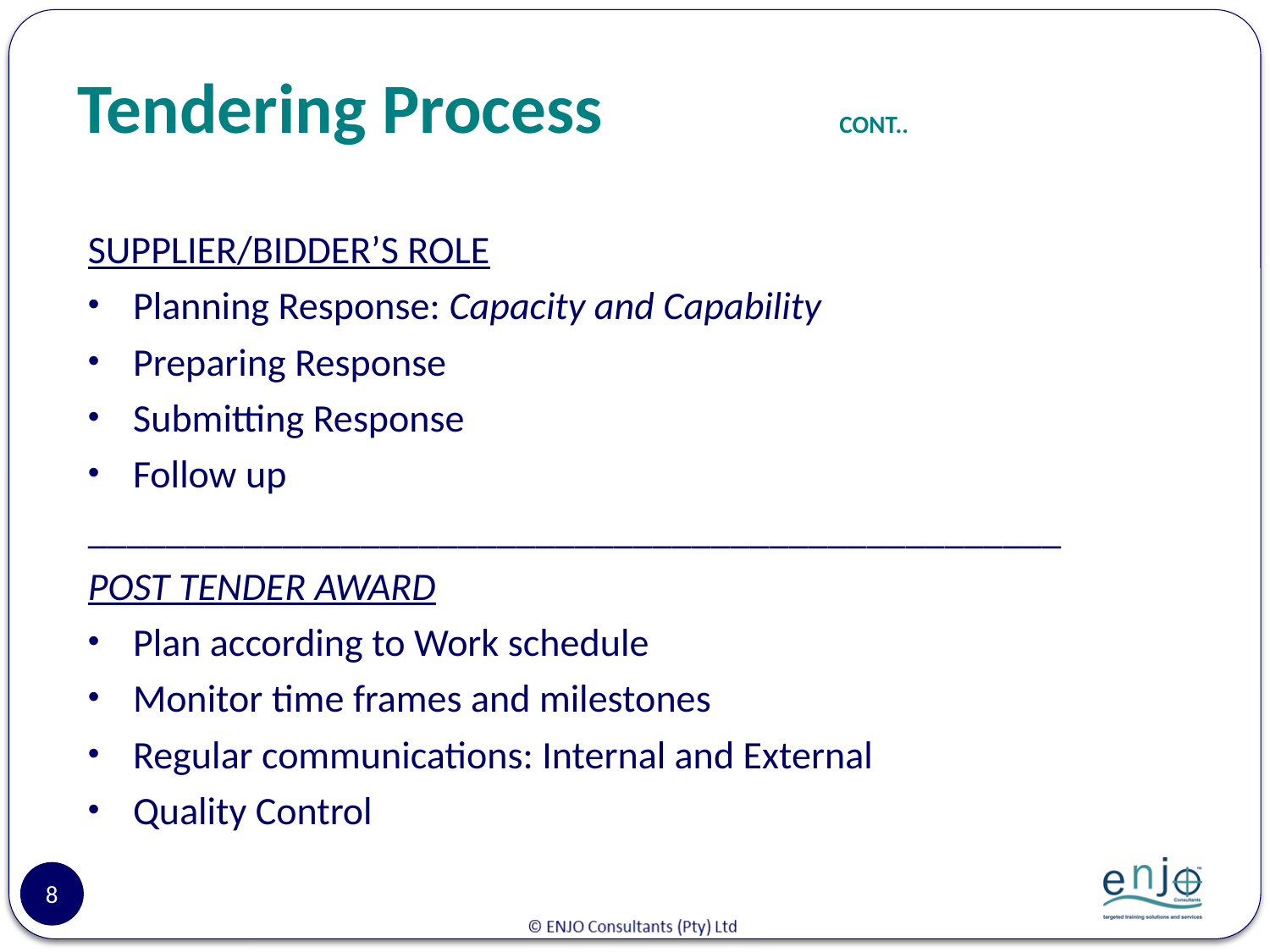

# Tendering Process		CONT..
SUPPLIER/BIDDER’S ROLE
Planning Response: Capacity and Capability
Preparing Response
Submitting Response
Follow up
__________________________________________________
POST TENDER AWARD
Plan according to Work schedule
Monitor time frames and milestones
Regular communications: Internal and External
Quality Control

8